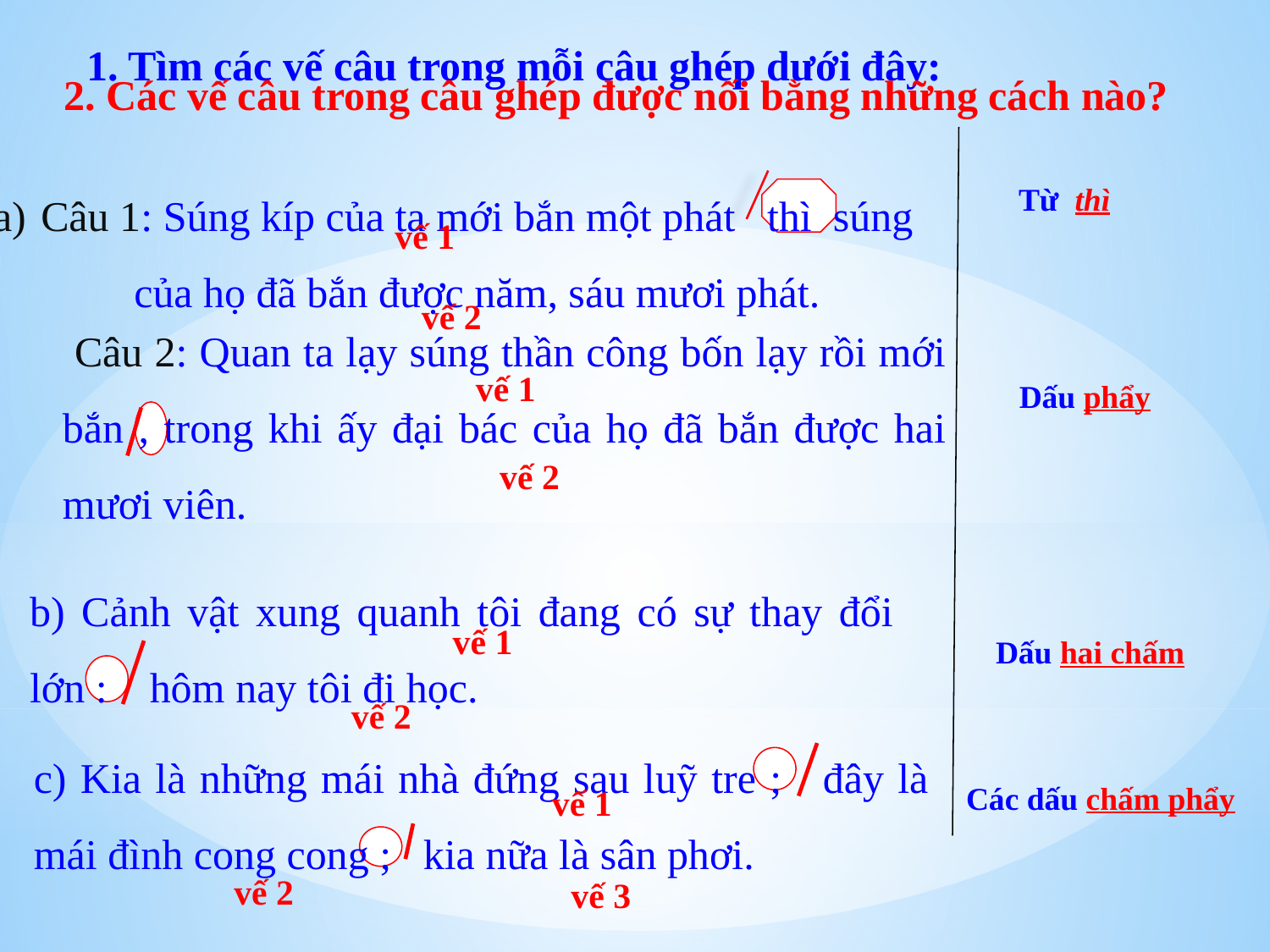

1. Tìm các vế câu trong mỗi câu ghép dưới đây:
2. Các vế câu trong câu ghép được nối bằng những cách nào?

Câu 1: Súng kíp của ta mới bắn một phát   thì  súng  của họ đã bắn được năm, sáu mươi phát.

 Câu 2: Quan ta lạy súng thần công bốn lạy rồi mới bắn , trong khi ấy đại bác của họ đã bắn được hai mươi viên.

 Từ  thì

vế 1
vế 2
vế 1
Dấu phẩy

vế 2
b) Cảnh vật xung quanh tôi đang có sự thay đổi lớn :    hôm nay tôi đi học.
vế 1
Dấu hai chấm

vế 2
c) Kia là những mái nhà đứng sau luỹ tre ;   đây là mái đình cong cong ;   kia nữa là sân phơi.

Các dấu chấm phẩy
vế 1

vế 2
vế 3